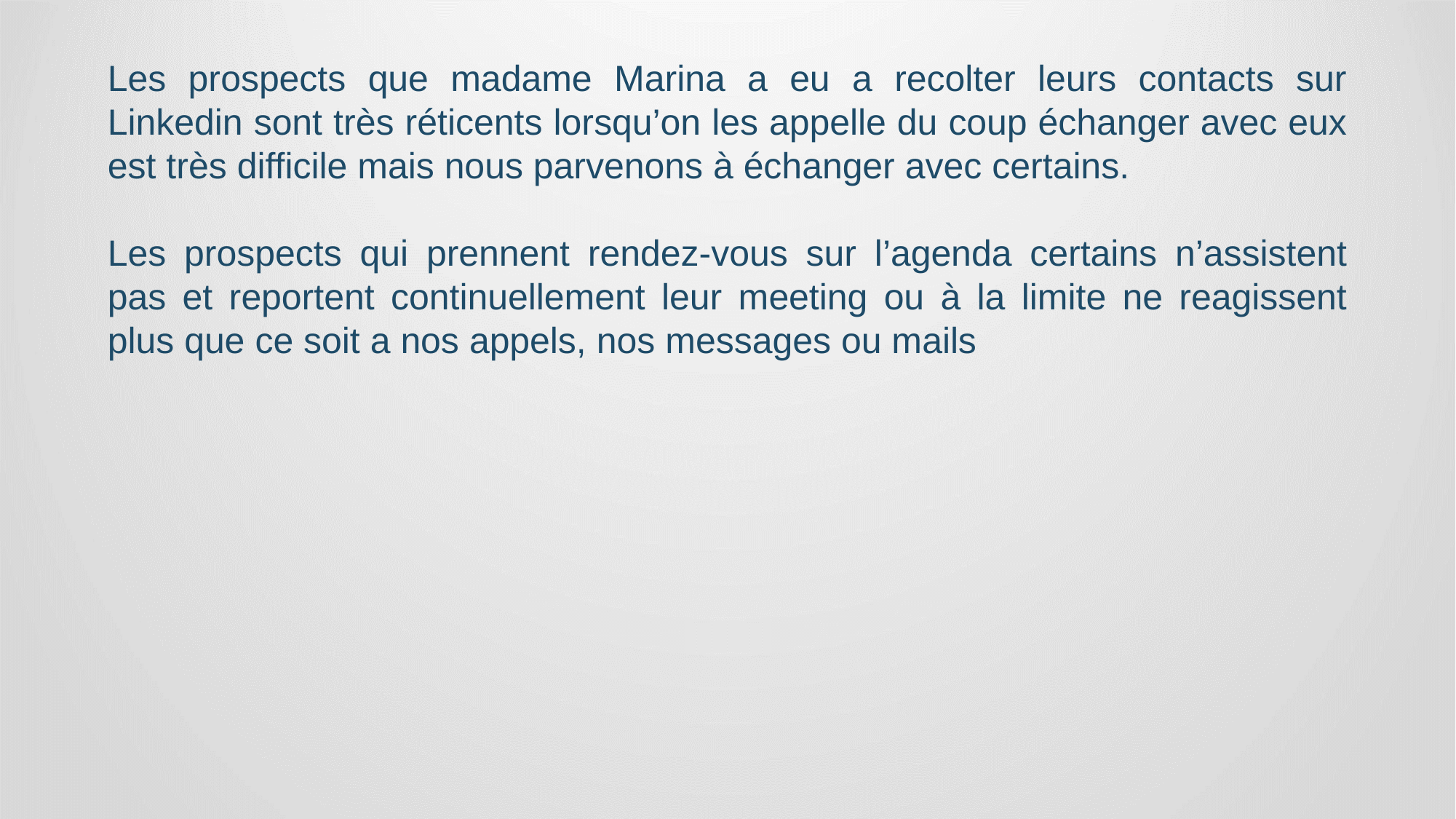

Les prospects que madame Marina a eu a recolter leurs contacts sur Linkedin sont très réticents lorsqu’on les appelle du coup échanger avec eux est très difficile mais nous parvenons à échanger avec certains.

Les prospects qui prennent rendez-vous sur l’agenda certains n’assistent pas et reportent continuellement leur meeting ou à la limite ne reagissent plus que ce soit a nos appels, nos messages ou mails